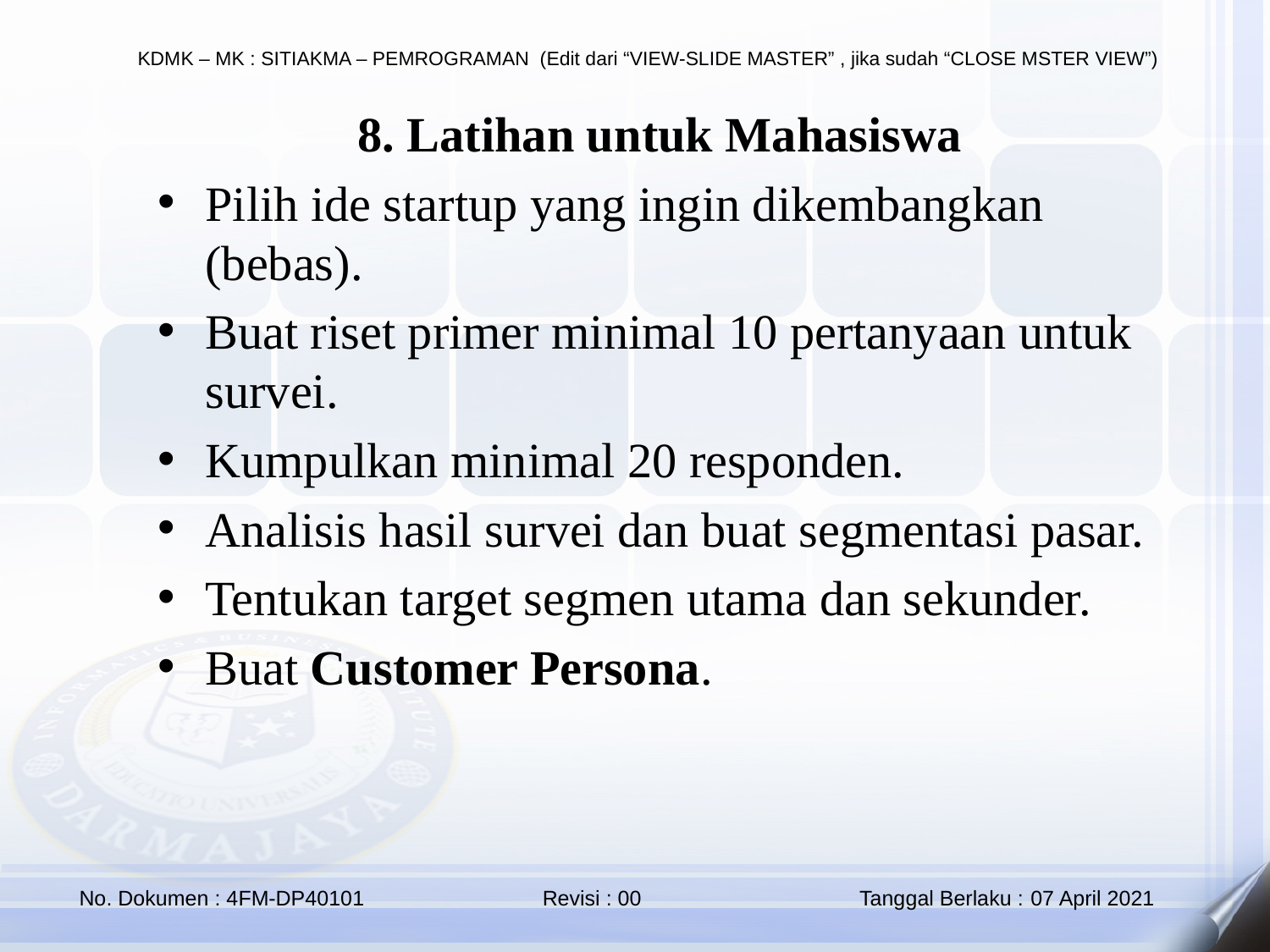

8. Latihan untuk Mahasiswa
Pilih ide startup yang ingin dikembangkan (bebas).
Buat riset primer minimal 10 pertanyaan untuk survei.
Kumpulkan minimal 20 responden.
Analisis hasil survei dan buat segmentasi pasar.
Tentukan target segmen utama dan sekunder.
Buat Customer Persona.